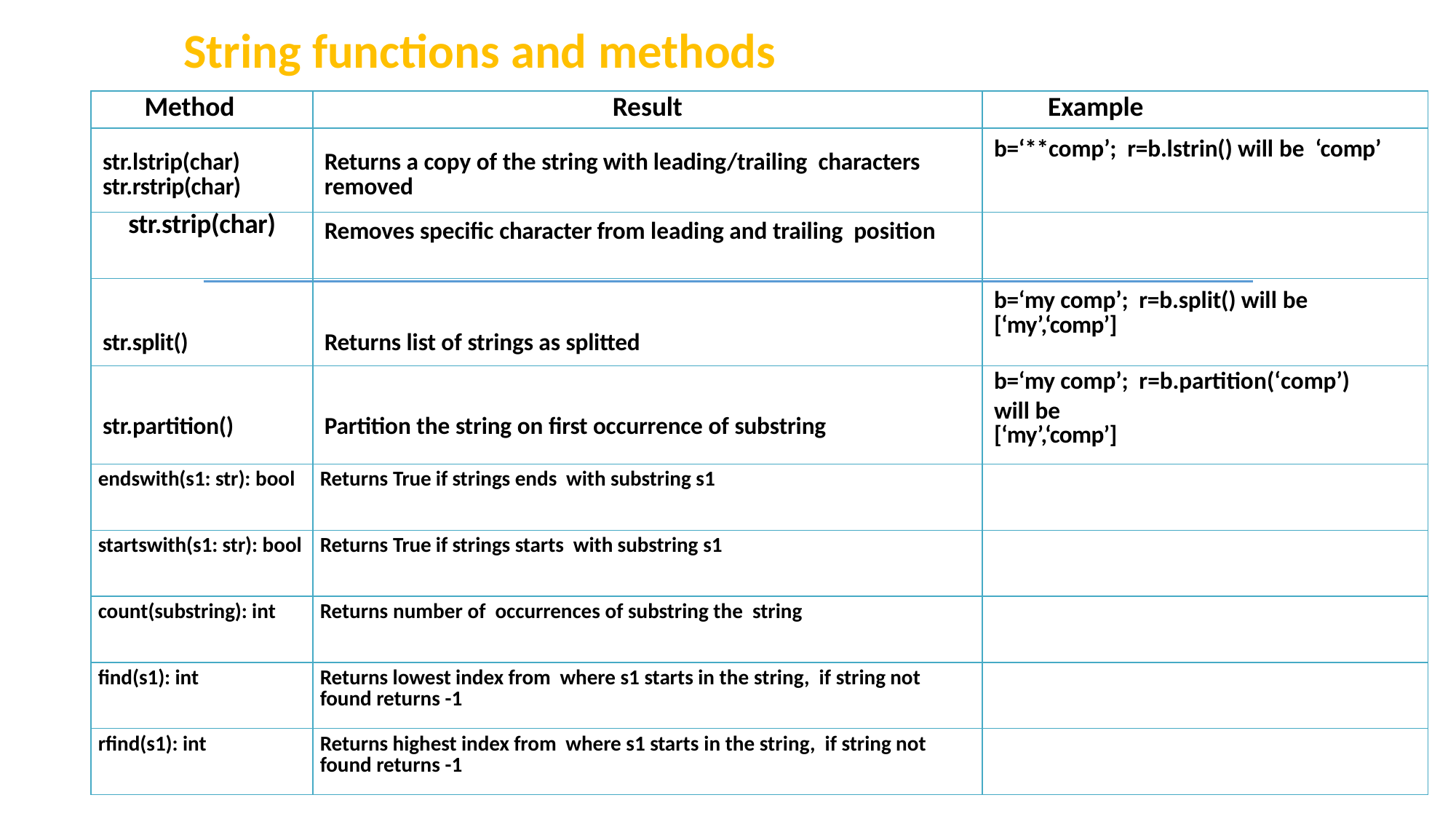

String functions and methods
| Method | Result | Example |
| --- | --- | --- |
| str.lstrip(char) str.rstrip(char) | Returns a copy of the string with leading/trailing characters removed | b=‘\*\*comp’; r=b.lstrin() will be ‘comp’ |
| str.strip(char) | Removes specific character from leading and trailing position |  |
| str.split() | Returns list of strings as splitted | b=‘my comp’; r=b.split() will be [‘my’,‘comp’] |
| str.partition() | Partition the string on first occurrence of substring | b=‘my comp’; r=b.partition(‘comp’) will be [‘my’,‘comp’] |
| endswith(s1: str): bool | Returns True if strings ends with substring s1 |  |
| startswith(s1: str): bool | Returns True if strings starts with substring s1 |  |
| count(substring): int | Returns number of occurrences of substring the string |  |
| find(s1): int | Returns lowest index from where s1 starts in the string, if string not found returns -1 |  |
| rfind(s1): int | Returns highest index from where s1 starts in the string, if string not found returns -1 |  |